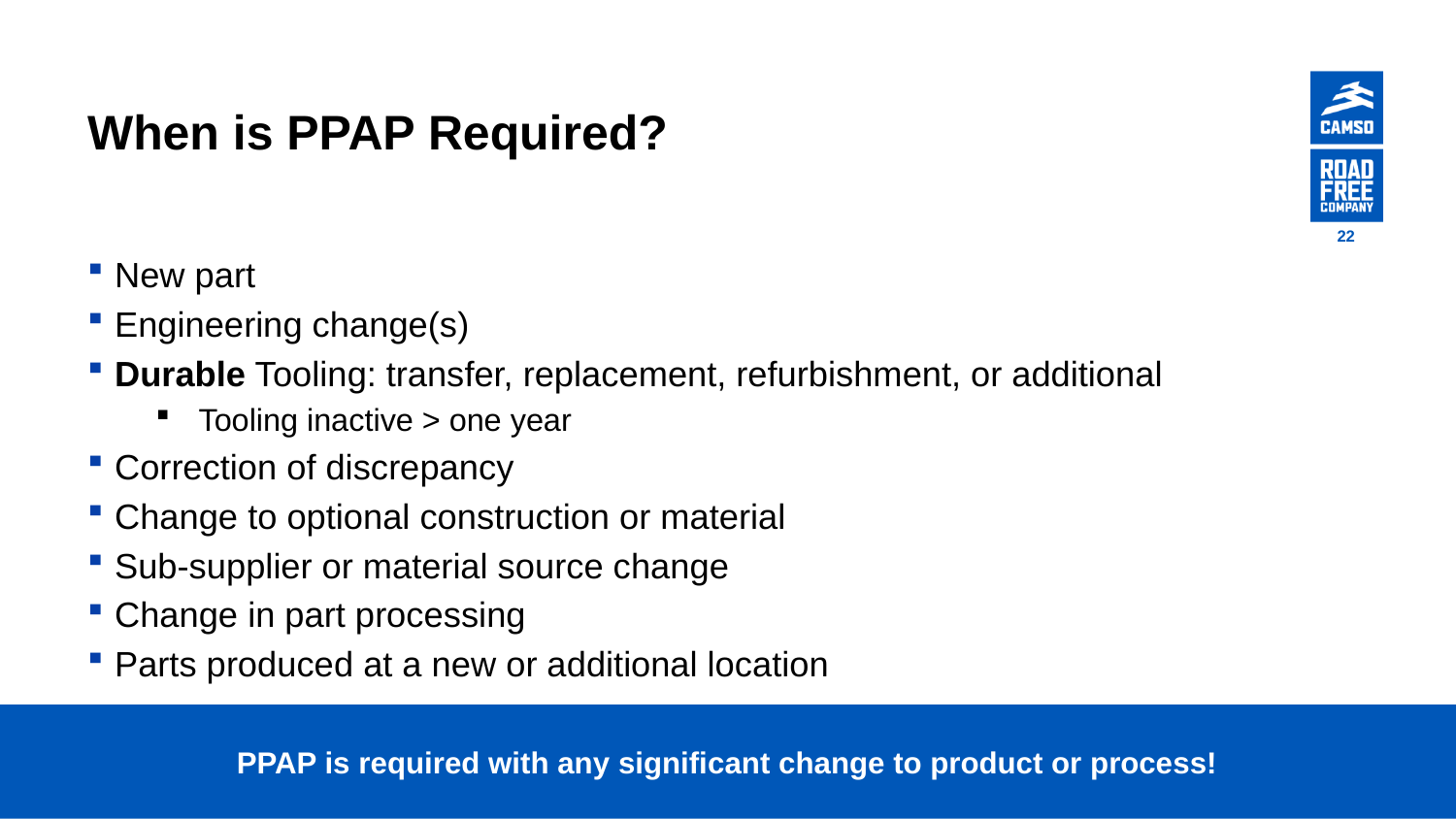

# When is PPAP Required?
22
New part
Engineering change(s)
Durable Tooling: transfer, replacement, refurbishment, or additional
Tooling inactive > one year
Correction of discrepancy
Change to optional construction or material
Sub-supplier or material source change
Change in part processing
Parts produced at a new or additional location

PPAP is required with any significant change to product or process!
Camso 2019